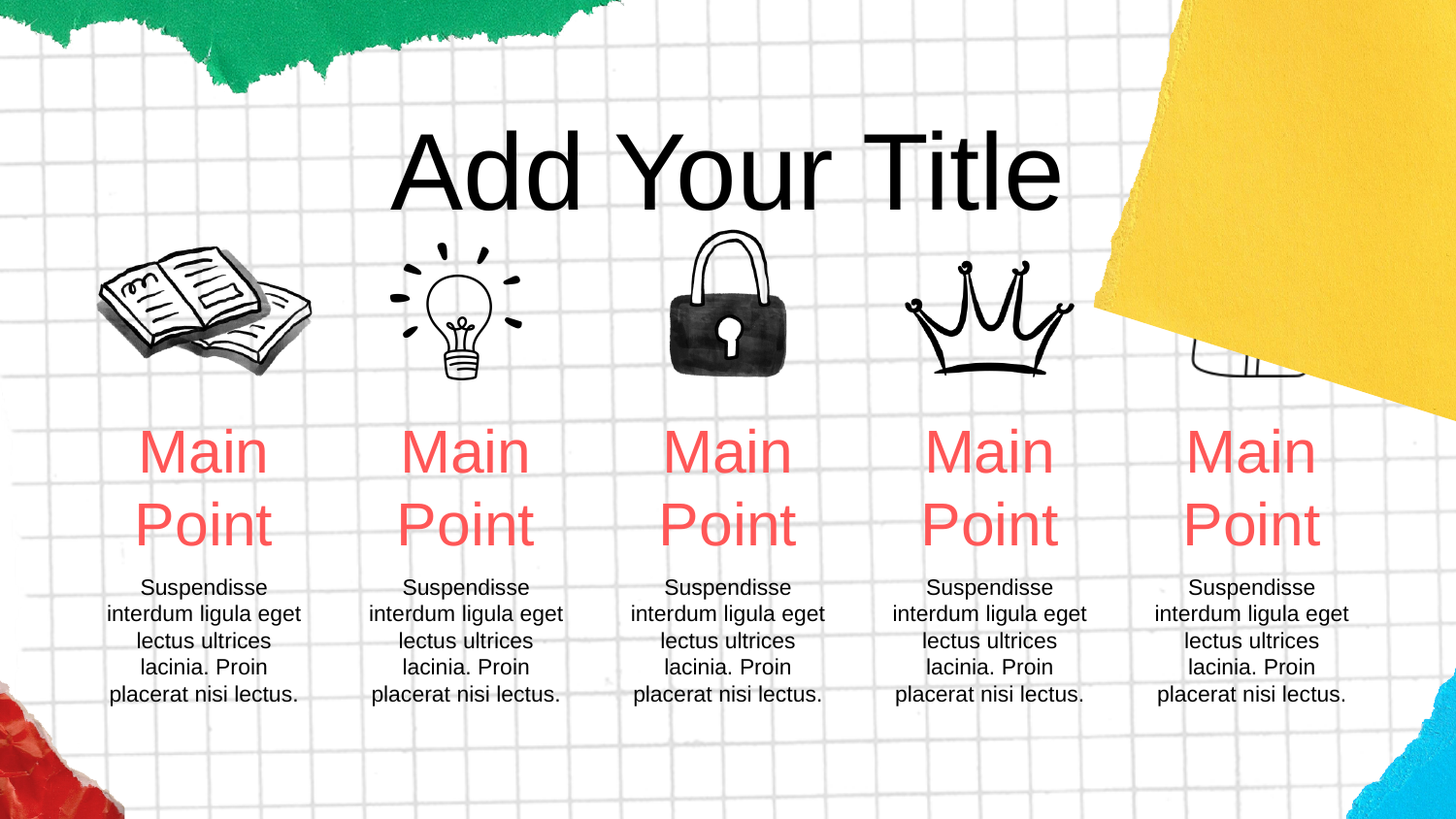

Add Your Title

Main
Point
Main
Point
Main
Point
Main
Point
Main
Point

Suspendisse interdum ligula eget lectus ultrices lacinia. Proin placerat nisi lectus.
Suspendisse interdum ligula eget lectus ultrices lacinia. Proin placerat nisi lectus.
Suspendisse interdum ligula eget lectus ultrices lacinia. Proin placerat nisi lectus.
Suspendisse interdum ligula eget lectus ultrices lacinia. Proin placerat nisi lectus.
Suspendisse interdum ligula eget lectus ultrices lacinia. Proin placerat nisi lectus.